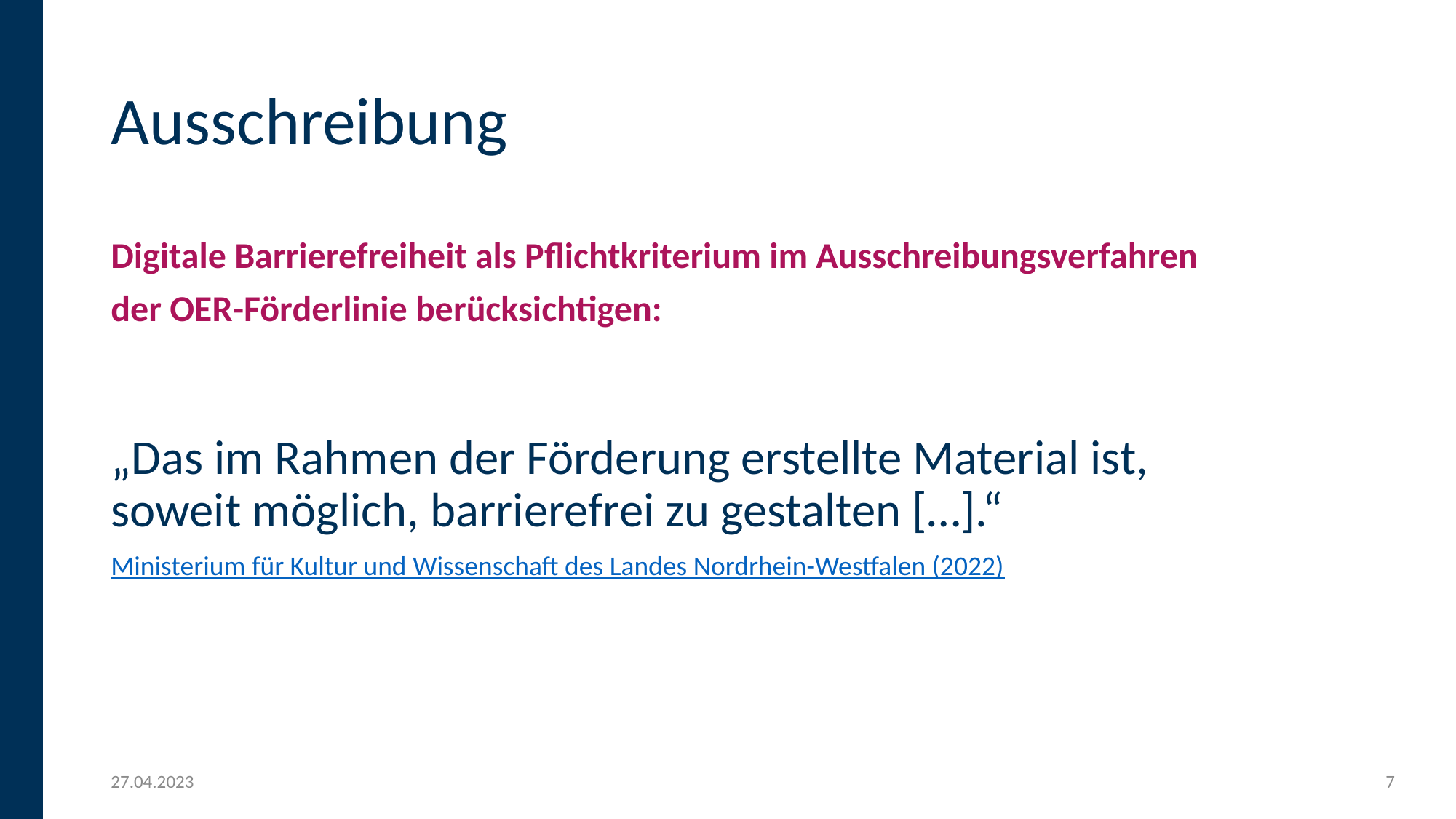

# Ausschreibung
Digitale Barrierefreiheit als Pflichtkriterium im Ausschreibungsverfahren
der OER-Förderlinie berücksichtigen:

„Das im Rahmen der Förderung erstellte Material ist,
soweit möglich, barrierefrei zu gestalten […].“
Ministerium für Kultur und Wissenschaft des Landes Nordrhein-Westfalen (2022)
27.04.2023
7